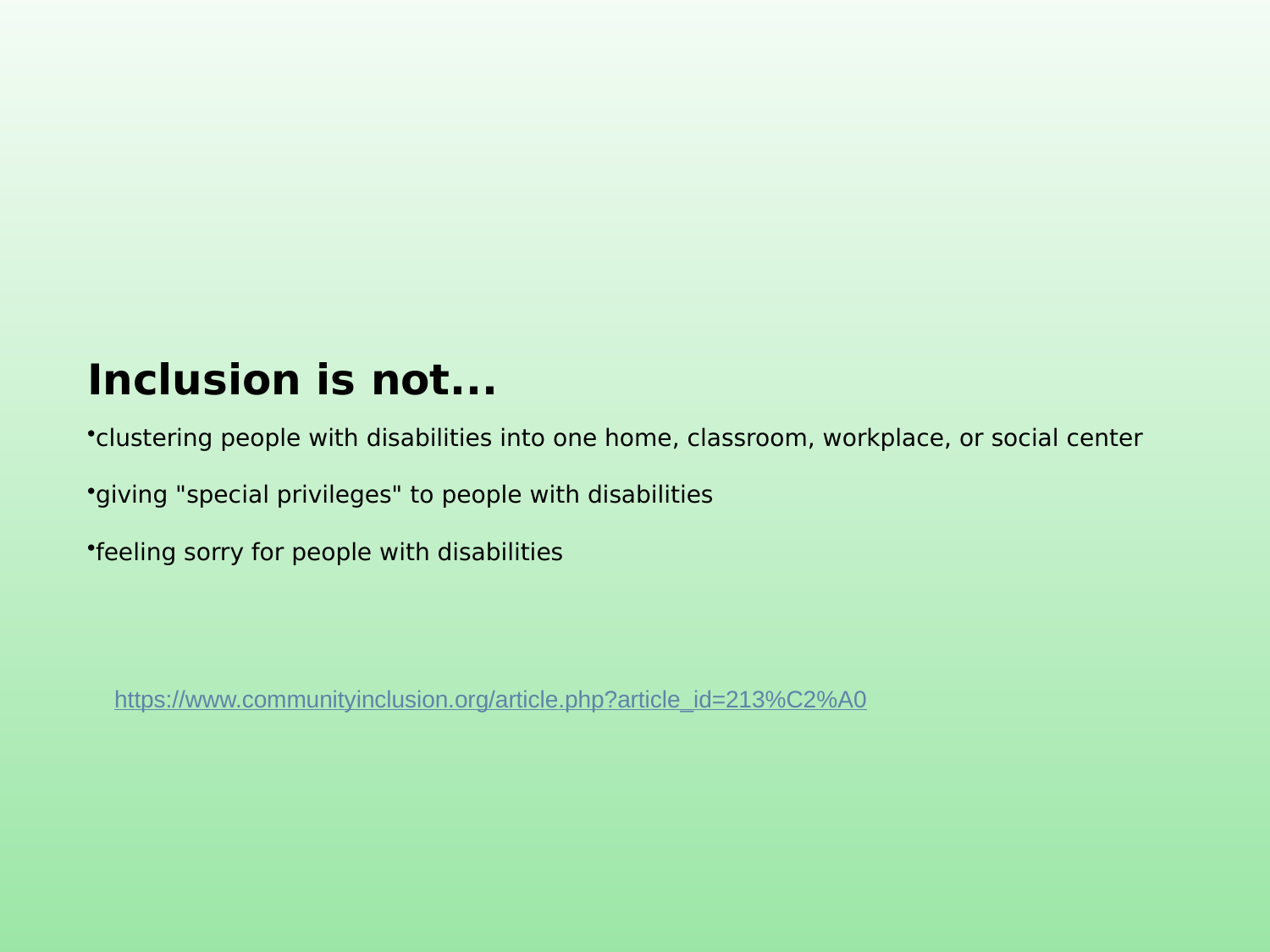

Inclusion is not...

clustering people with disabilities into one home, classroom, workplace, or social center

giving "special privileges" to people with disabilities

feeling sorry for people with disabilities
https://www.communityinclusion.org/article.php?article_id=213%C2%A0